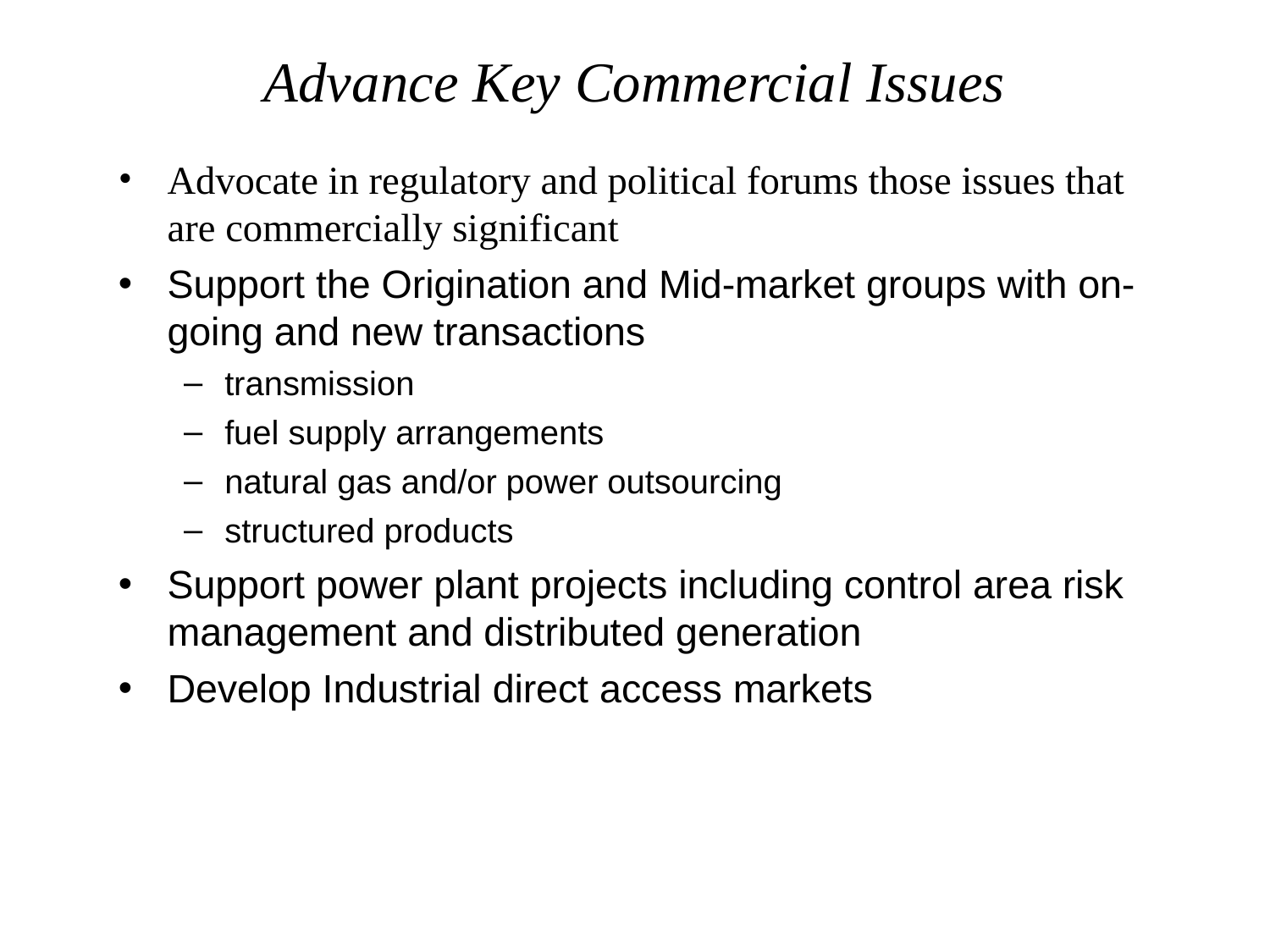

# Advance Key Commercial Issues
Advocate in regulatory and political forums those issues that are commercially significant
Support the Origination and Mid-market groups with on-going and new transactions
transmission
fuel supply arrangements
natural gas and/or power outsourcing
structured products
Support power plant projects including control area risk management and distributed generation
Develop Industrial direct access markets